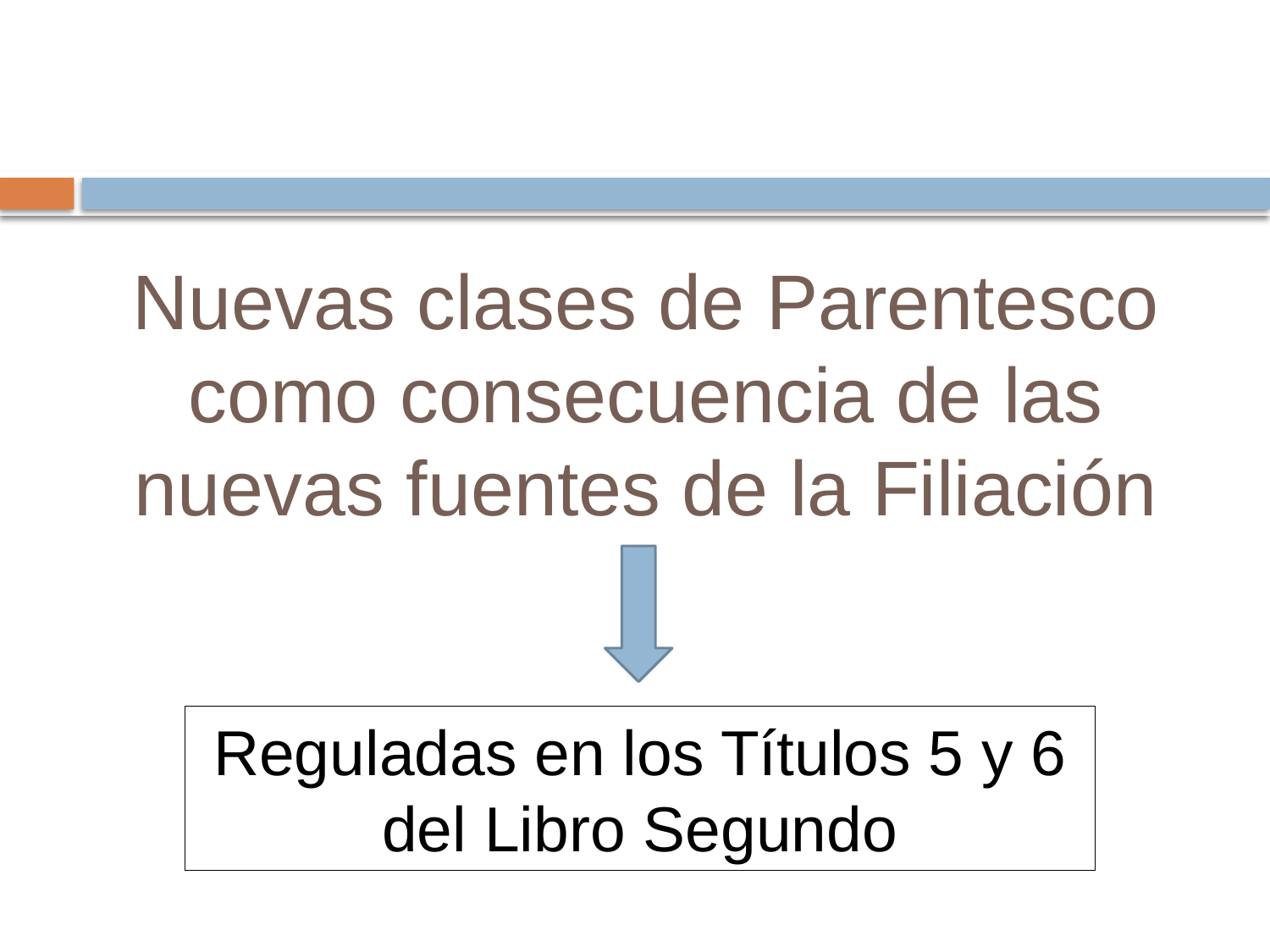

# Nuevas clases de Parentesco como consecuencia de las nuevas fuentes de la Filiación

Reguladas en los Títulos 5 y 6 del Libro Segundo